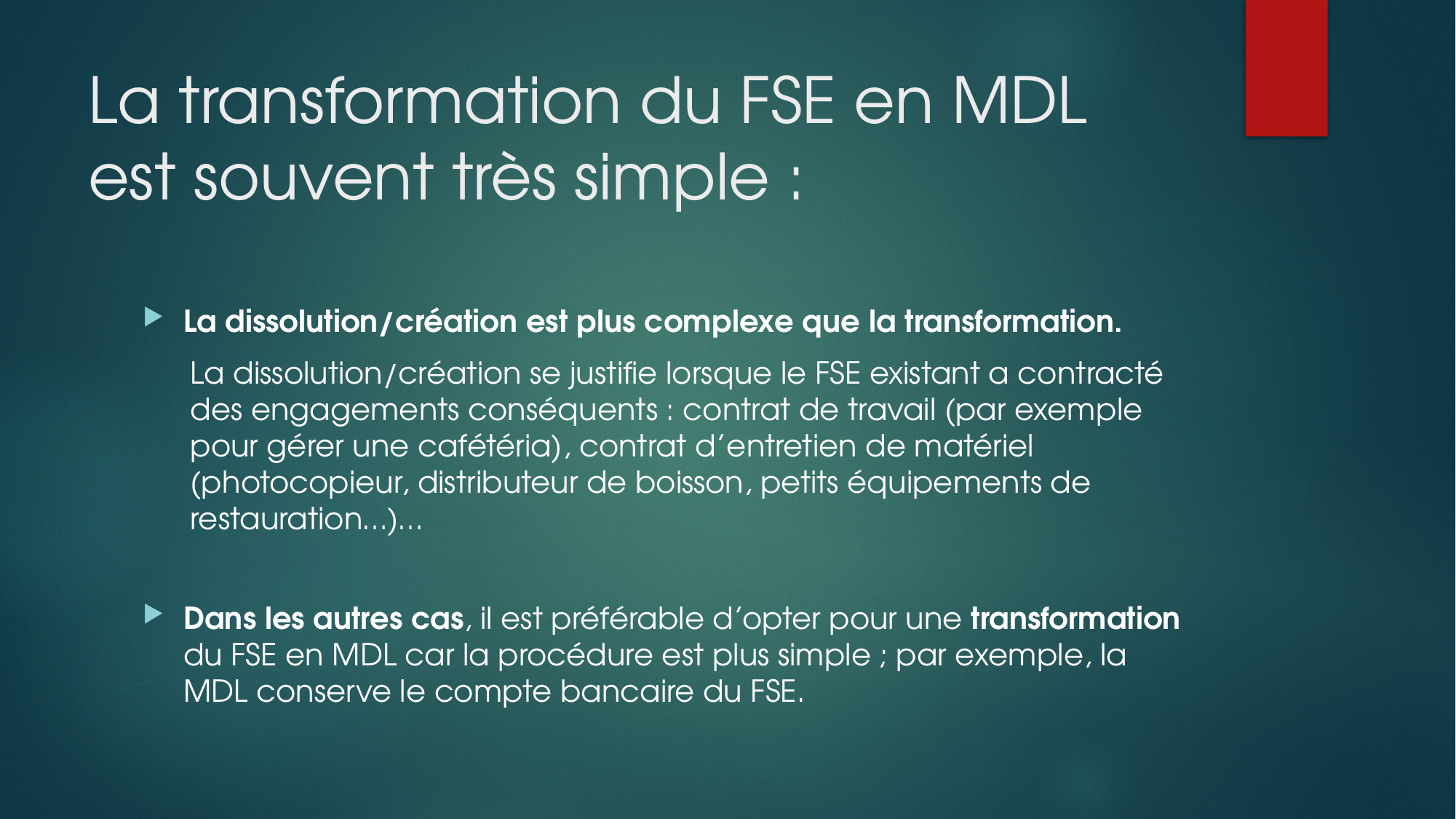

# La transformation du FSE en MDL est souvent très simple :

La dissolution/création est plus complexe que la transformation.
La dissolution/création se justifie lorsque le FSE existant a contracté des engagements conséquents : contrat de travail (par exemple pour gérer une cafétéria), contrat d’entretien de matériel (photocopieur, distributeur de boisson, petits équipements de restauration…)…

Dans les autres cas, il est préférable d’opter pour une transformation du FSE en MDL car la procédure est plus simple ; par exemple, la MDL conserve le compte bancaire du FSE.